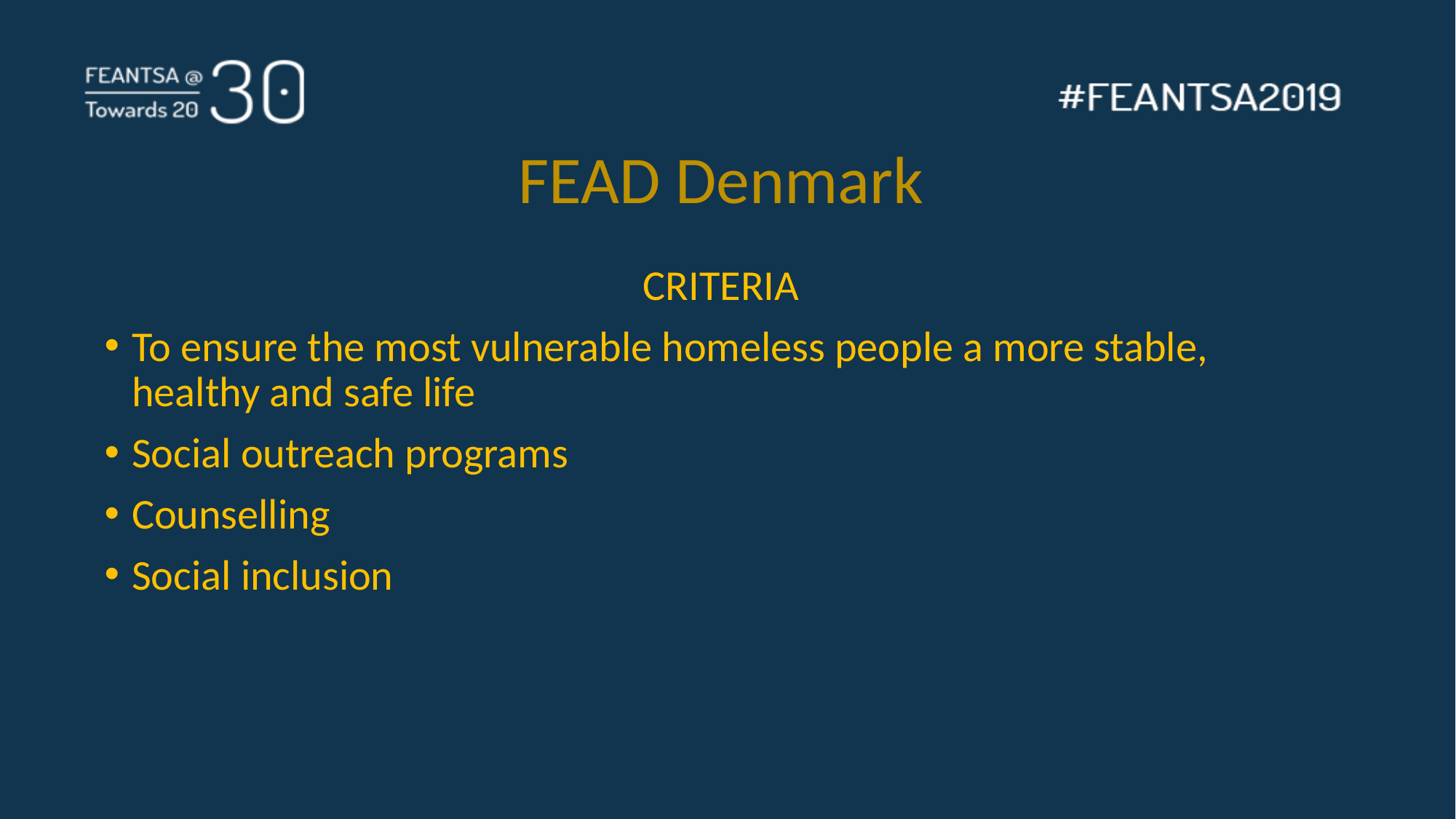

# FEAD Denmark
CRITERIA
To ensure the most vulnerable homeless people a more stable, healthy and safe life
Social outreach programs
Counselling
Social inclusion